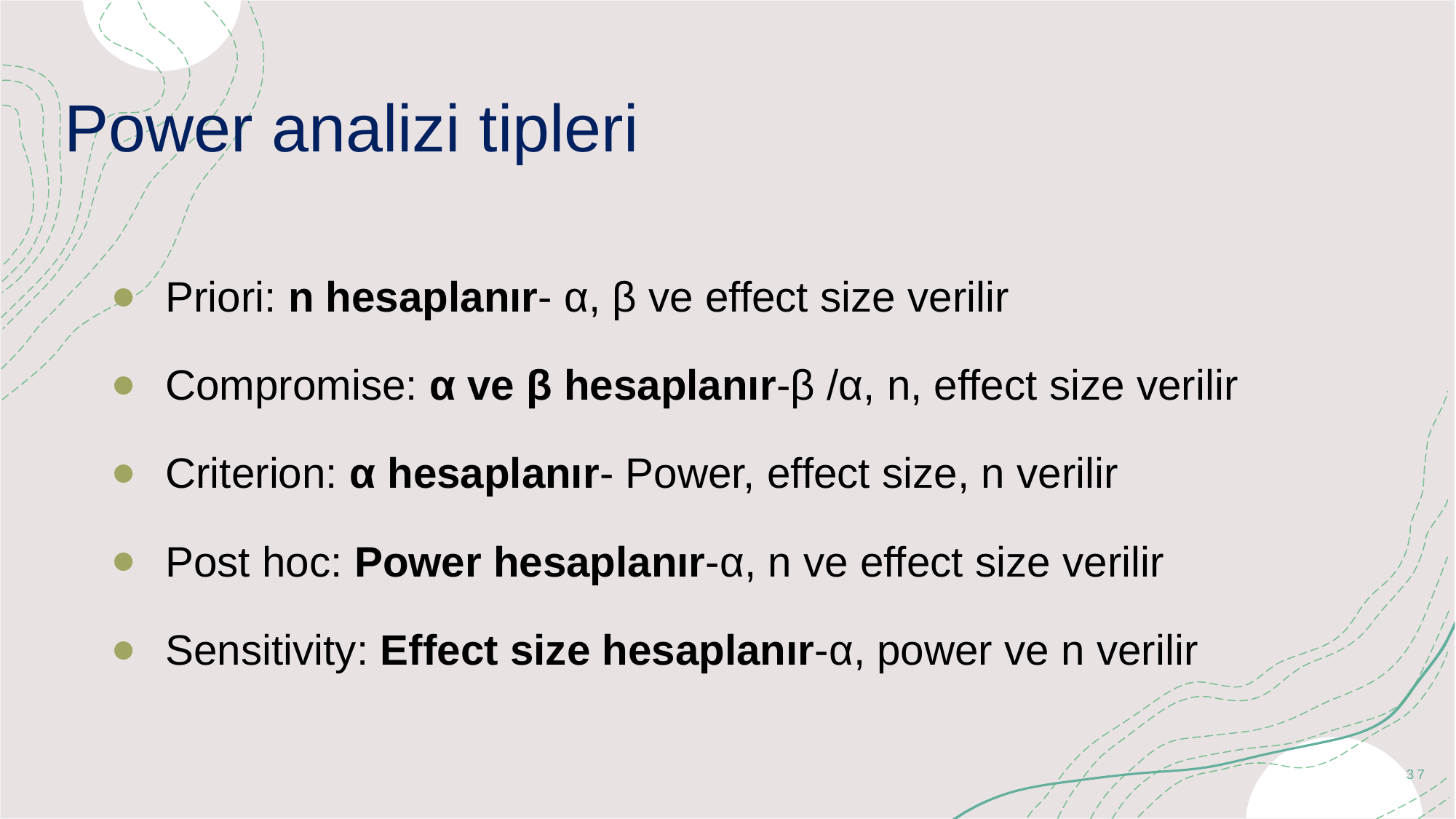

# Power analizi tipleri
Priori: n hesaplanır- α, β ve effect size verilir
Compromise: α ve β hesaplanır-β /α, n, effect size verilir
Criterion: α hesaplanır- Power, effect size, n verilir
Post hoc: Power hesaplanır-α, n ve effect size verilir
Sensitivity: Effect size hesaplanır-α, power ve n verilir

37